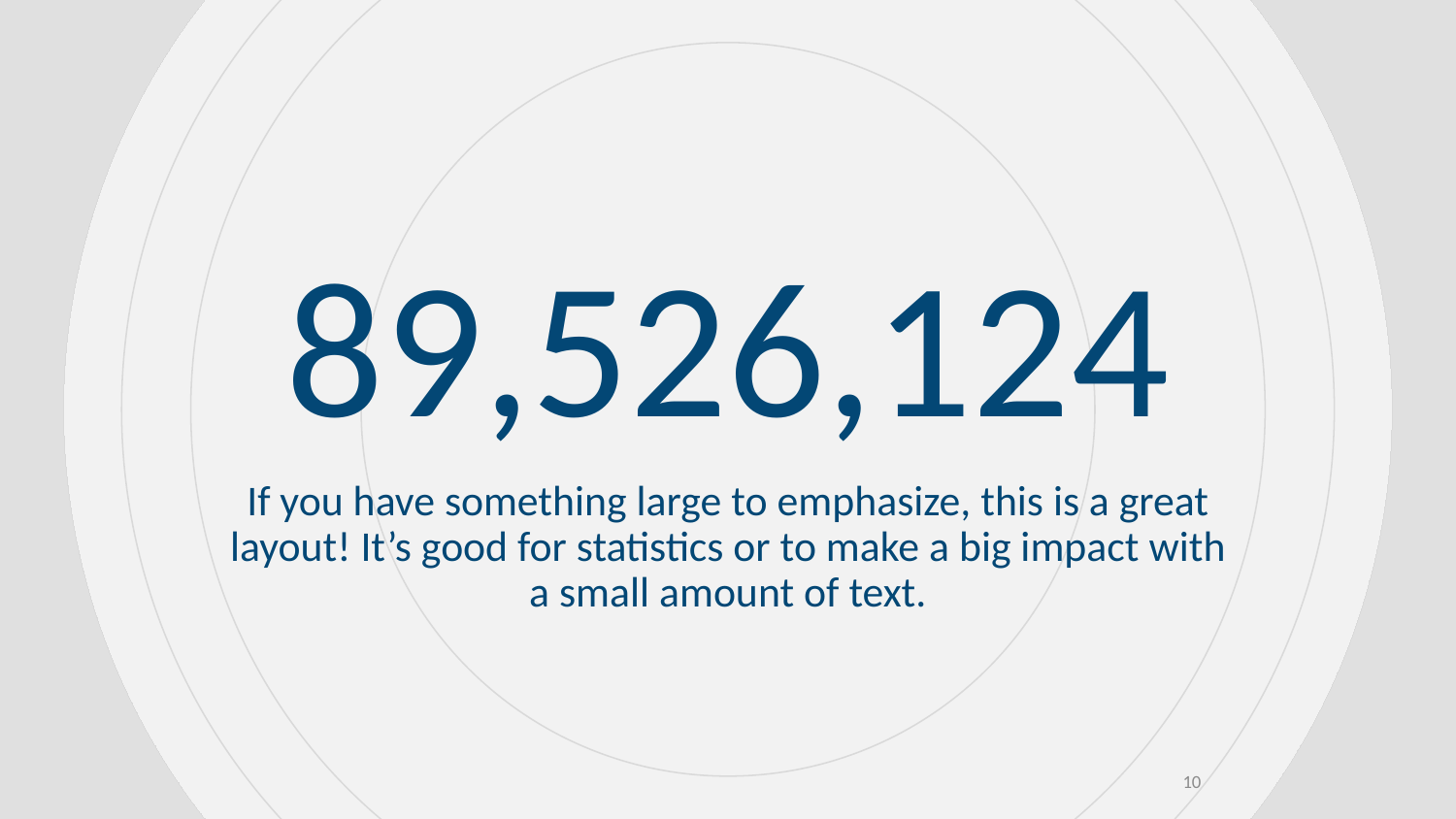

89,526,124
If you have something large to emphasize, this is a great layout! It’s good for statistics or to make a big impact with a small amount of text.
10